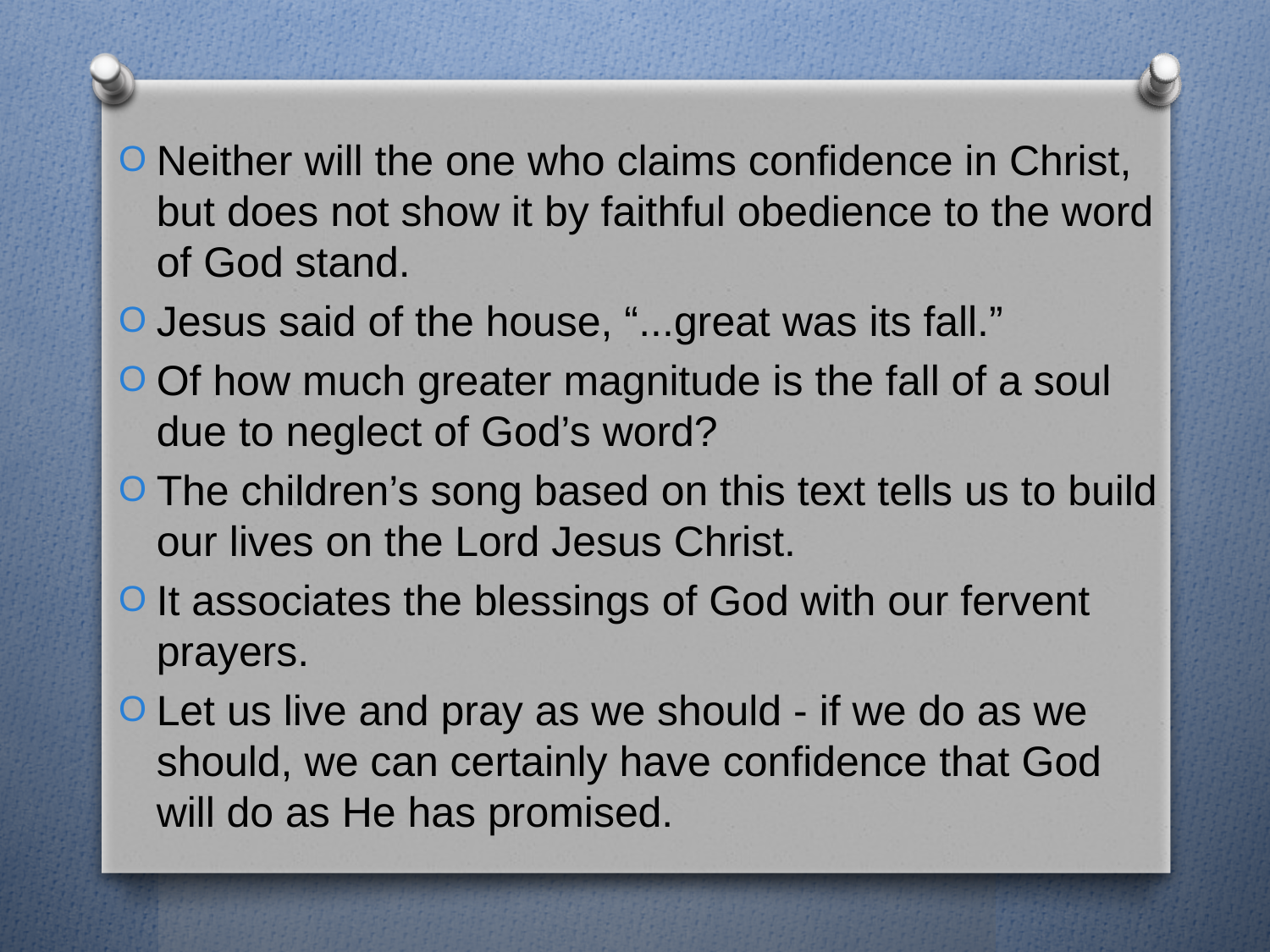

Neither will the one who claims confidence in Christ, but does not show it by faithful obedience to the word of God stand.
Jesus said of the house, “...great was its fall.”
Of how much greater magnitude is the fall of a soul due to neglect of God’s word?
The children’s song based on this text tells us to build our lives on the Lord Jesus Christ.
It associates the blessings of God with our fervent prayers.
Let us live and pray as we should - if we do as we should, we can certainly have confidence that God will do as He has promised.